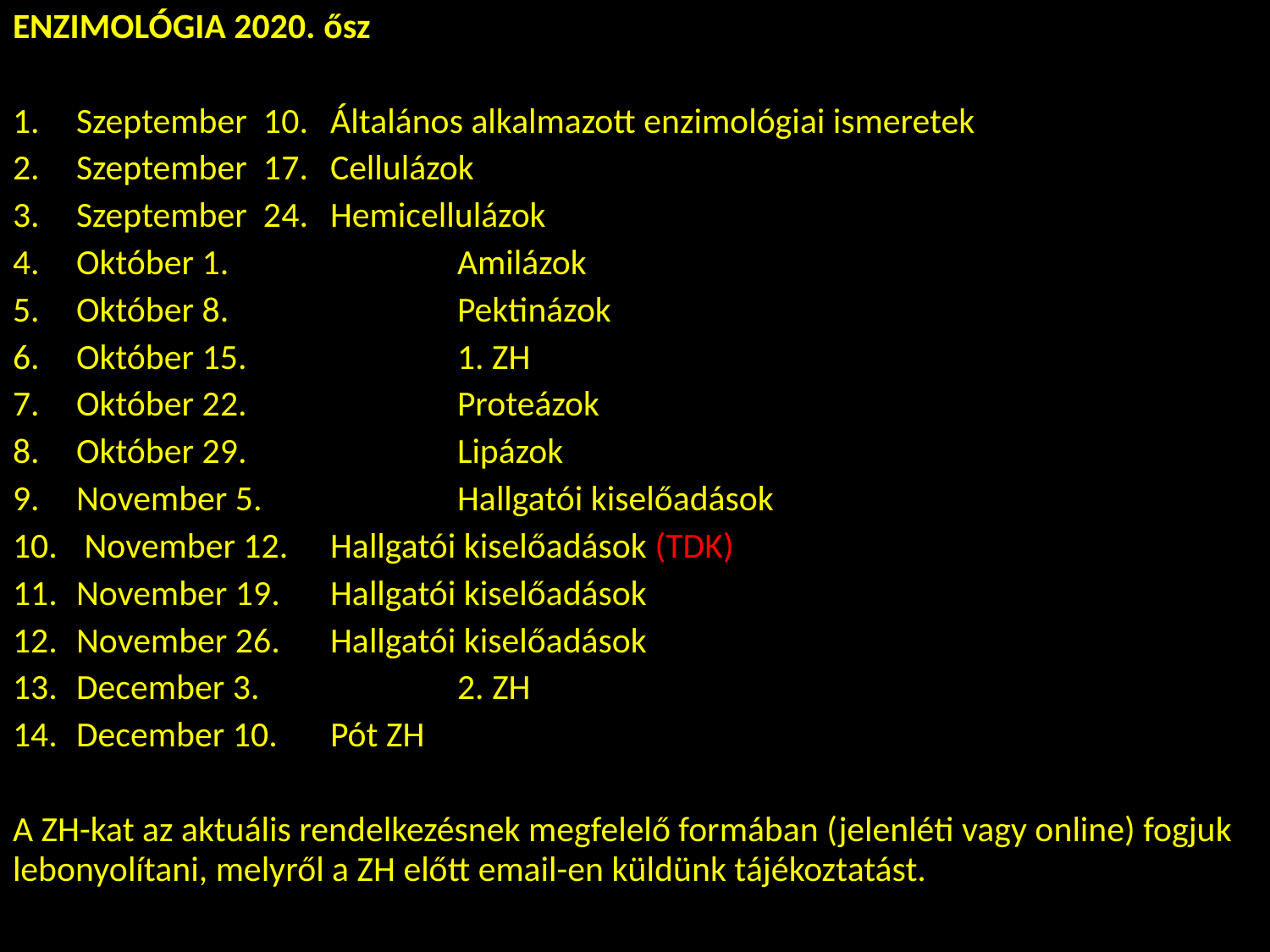

ENZIMOLÓGIA 2020. ősz

Szeptember  10.	Általános alkalmazott enzimológiai ismeretek
Szeptember  17.	Cellulázok
Szeptember  24.	Hemicellulázok
Október 1.		Amilázok
Október 8.		Pektinázok
Október 15.		1. ZH
Október 22.		Proteázok
Október 29.		Lipázok
November 5.		Hallgatói kiselőadások
 November 12.	Hallgatói kiselőadások (TDK)
November 19.	Hallgatói kiselőadások
November 26.	Hallgatói kiselőadások
December 3.		2. ZH
December 10.	Pót ZH

A ZH-kat az aktuális rendelkezésnek megfelelő formában (jelenléti vagy online) fogjuk lebonyolítani, melyről a ZH előtt email-en küldünk tájékoztatást.